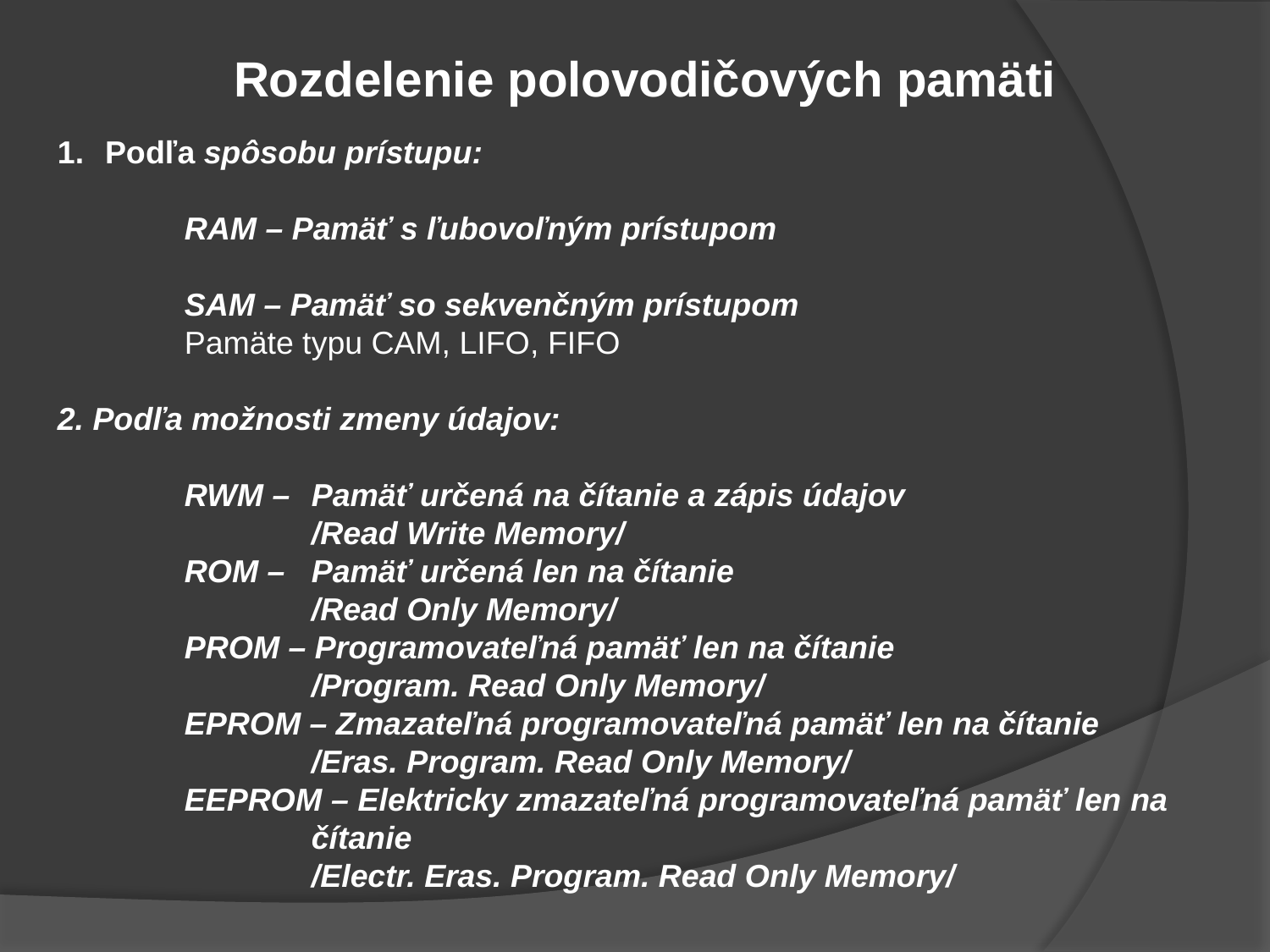

# Rozdelenie polovodičových pamäti
Podľa spôsobu prístupu:

	RAM – Pamäť s ľubovoľným prístupom

	SAM – Pamäť so sekvenčným prístupom
	Pamäte typu CAM, LIFO, FIFO

2. Podľa možnosti zmeny údajov:

	RWM –	Pamäť určená na čítanie a zápis údajov
		/Read Write Memory/
	ROM – 	Pamäť určená len na čítanie
		/Read Only Memory/
	PROM – Programovateľná pamäť len na čítanie
		/Program. Read Only Memory/
	EPROM – Zmazateľná programovateľná pamäť len na čítanie
		/Eras. Program. Read Only Memory/
	EEPROM – Elektricky zmazateľná programovateľná pamäť len na 			čítanie
		/Electr. Eras. Program. Read Only Memory/